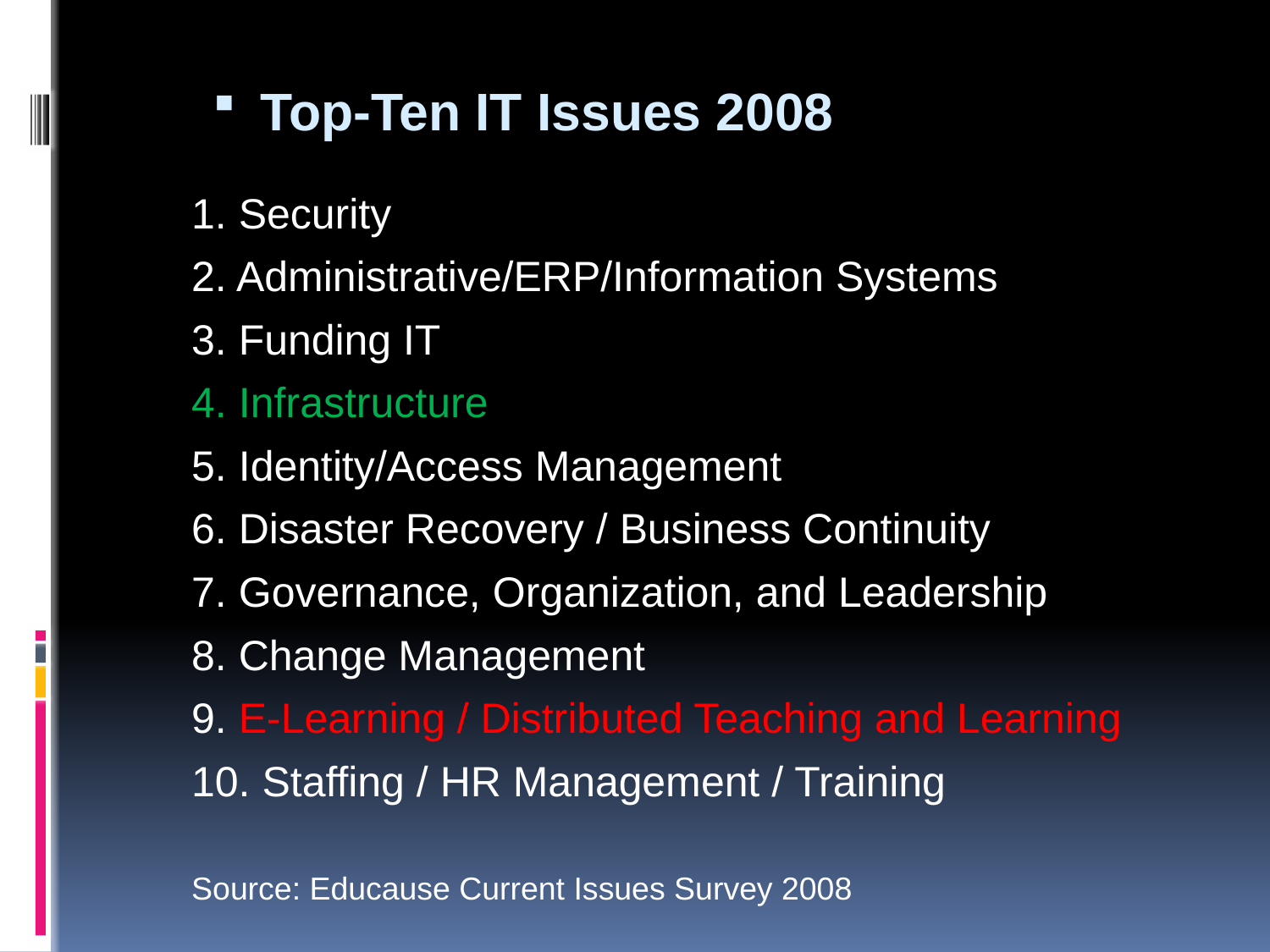

Top-Ten IT Issues 2008
1. Security
2. Administrative/ERP/Information Systems
3. Funding IT
4. Infrastructure
5. Identity/Access Management
6. Disaster Recovery / Business Continuity
7. Governance, Organization, and Leadership
8. Change Management
9. E-Learning / Distributed Teaching and Learning
10. Staffing / HR Management / Training
Source: Educause Current Issues Survey 2008